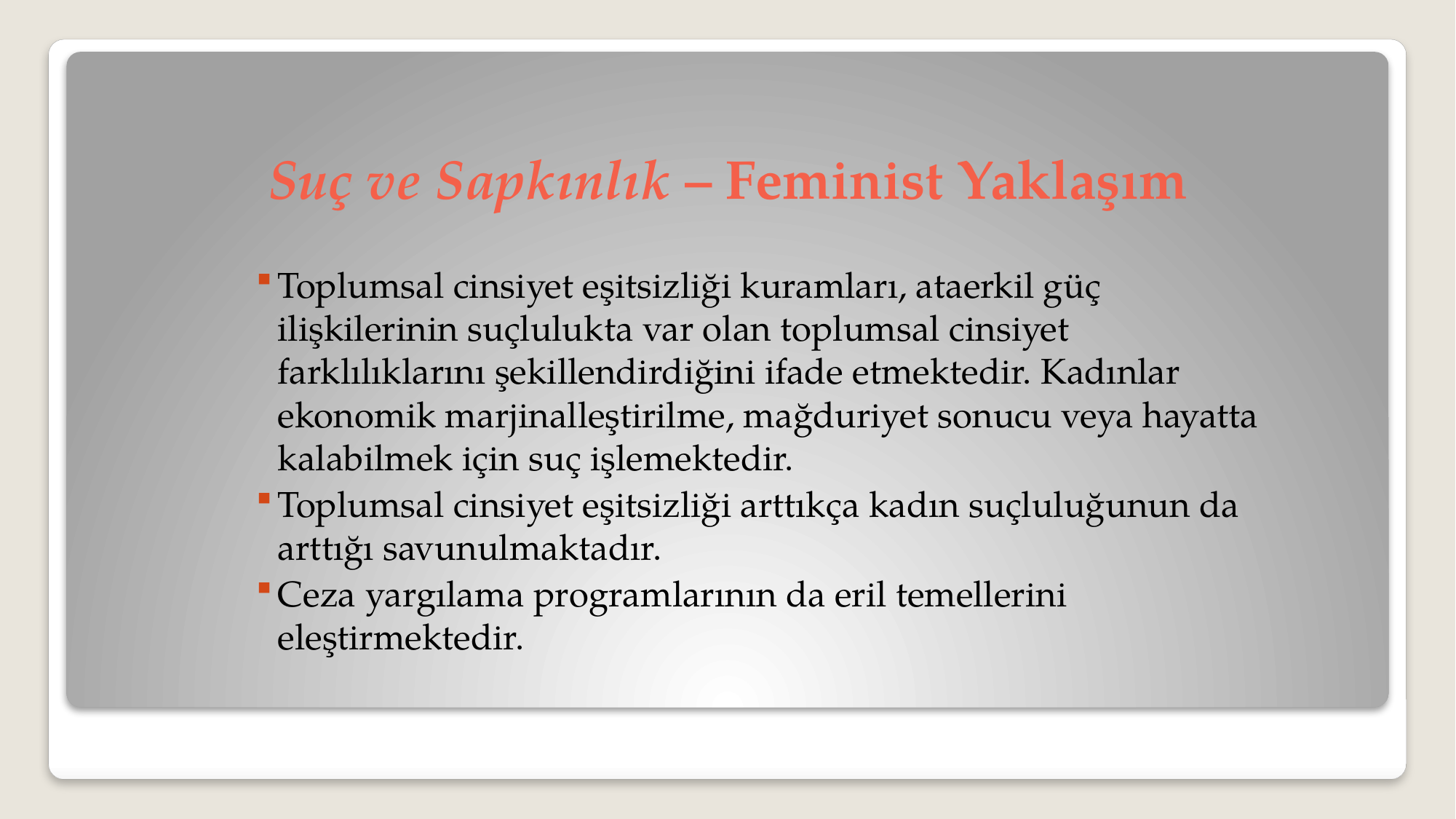

# Suç ve Sapkınlık – Feminist Yaklaşım
Toplumsal cinsiyet eşitsizliği kuramları, ataerkil güç ilişkilerinin suçlulukta var olan toplumsal cinsiyet farklılıklarını şekillendirdiğini ifade etmektedir. Kadınlar ekonomik marjinalleştirilme, mağduriyet sonucu veya hayatta kalabilmek için suç işlemektedir.
Toplumsal cinsiyet eşitsizliği arttıkça kadın suçluluğunun da arttığı savunulmaktadır.
Ceza yargılama programlarının da eril temellerini eleştirmektedir.